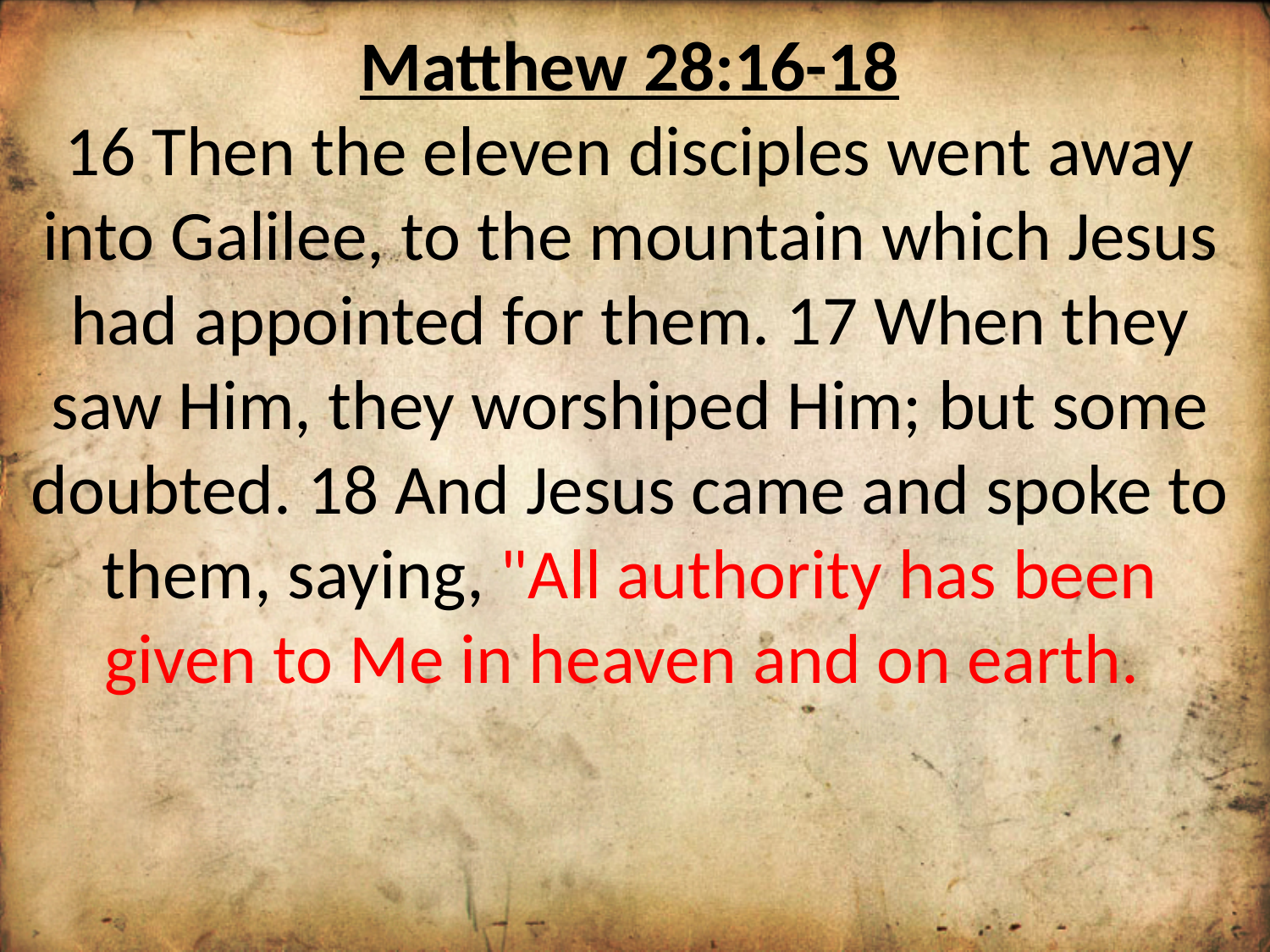

Matthew 28:16-18
16 Then the eleven disciples went away into Galilee, to the mountain which Jesus had appointed for them. 17 When they saw Him, they worshiped Him; but some doubted. 18 And Jesus came and spoke to them, saying, "All authority has been given to Me in heaven and on earth.